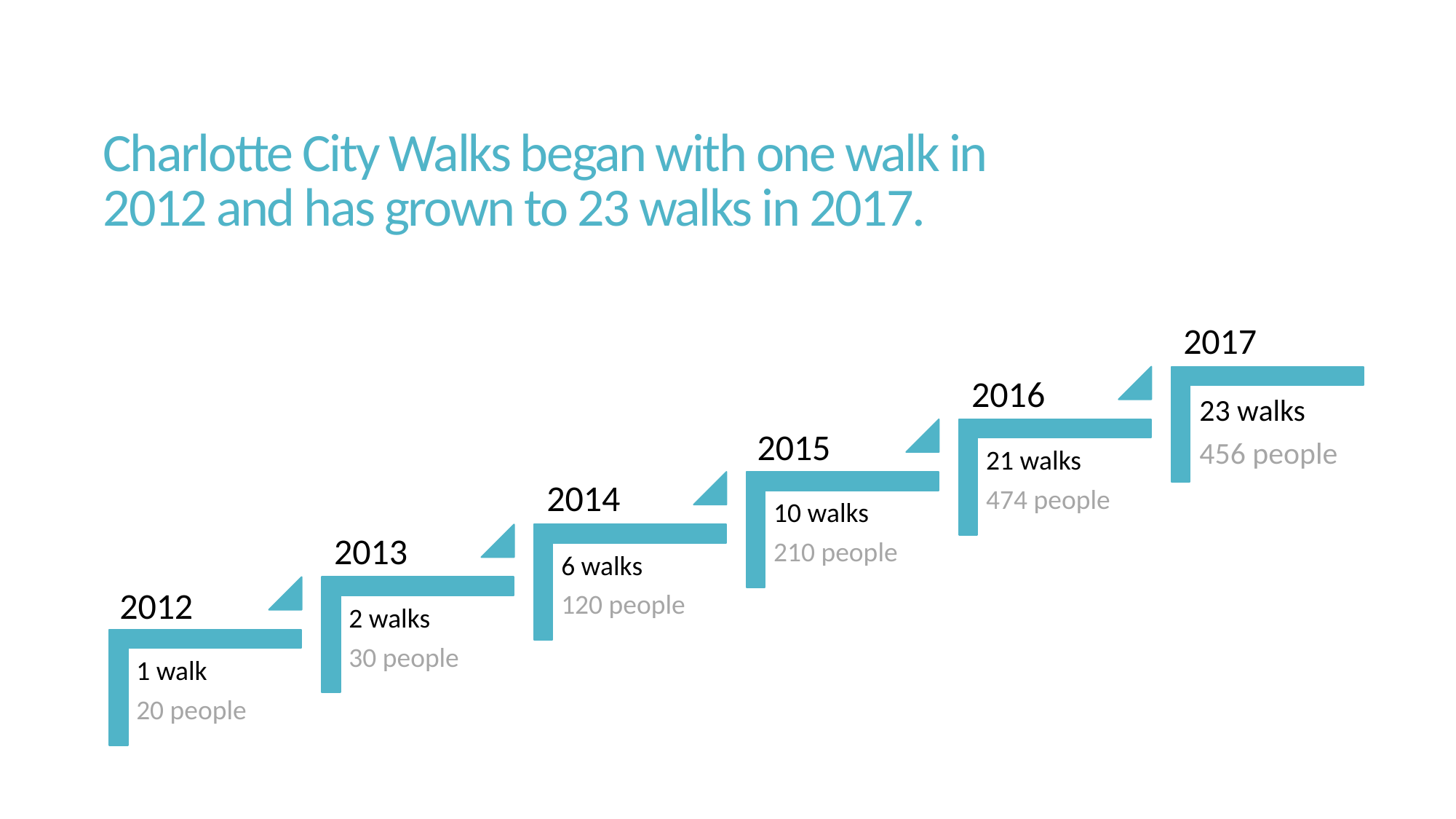

# Charlotte City Walks began with one walk in 2012 and has grown to 23 walks in 2017.
2017
1 walk
20 people
2 walks
30 people
6 walks
120 people
10 walks
210 people
21 walks
474 people
23 walks
456 people
2016
2015
2014
2013
2012